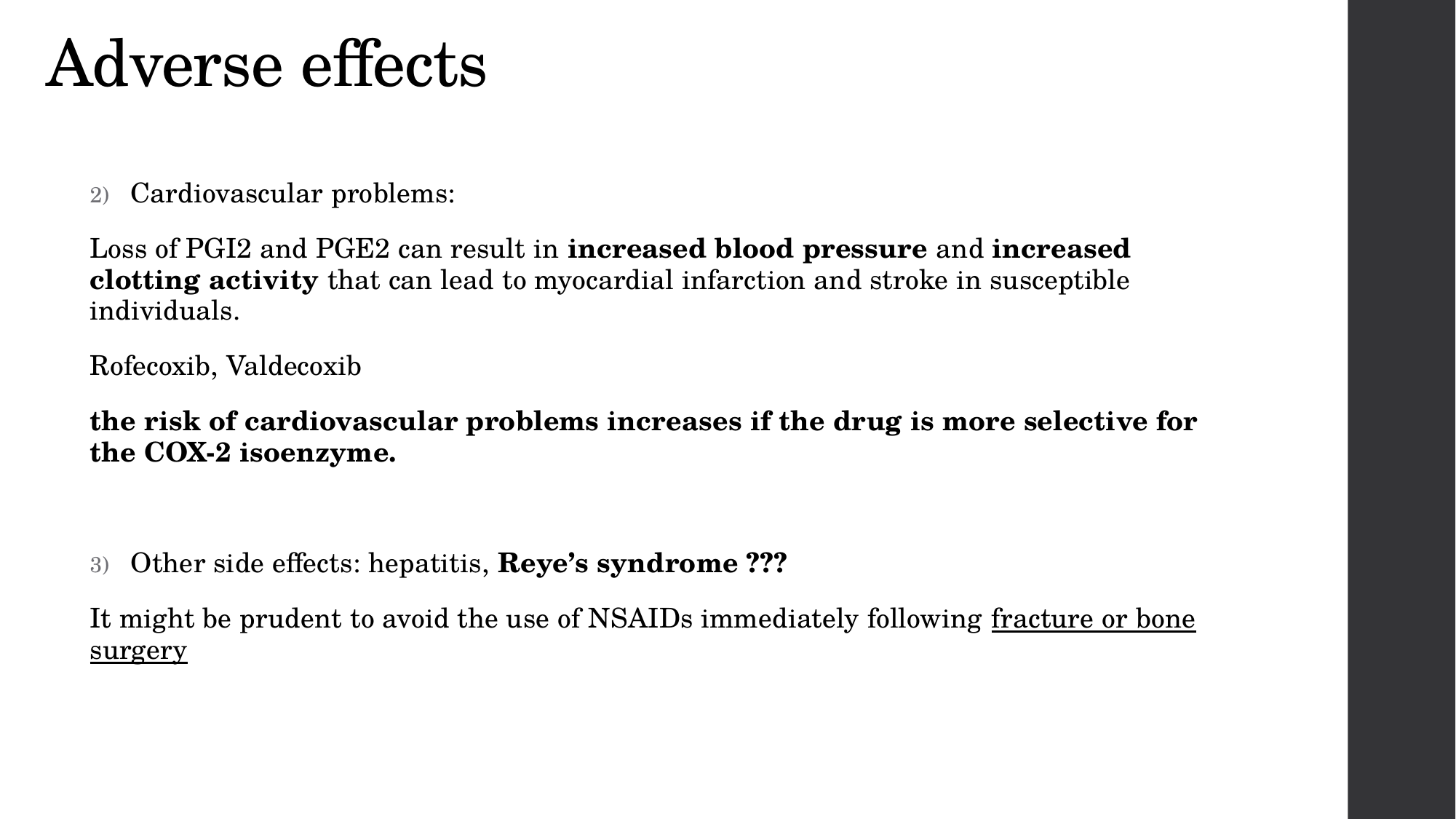

# Adverse effects
Cardiovascular problems:
Loss of PGI2 and PGE2 can result in increased blood pressure and increased clotting activity that can lead to myocardial infarction and stroke in susceptible individuals.
Rofecoxib, Valdecoxib
the risk of cardiovascular problems increases if the drug is more selective for the COX-2 isoenzyme.

Other side effects: hepatitis, Reye’s syndrome ???
It might be prudent to avoid the use of NSAIDs immediately following fracture or bone surgery